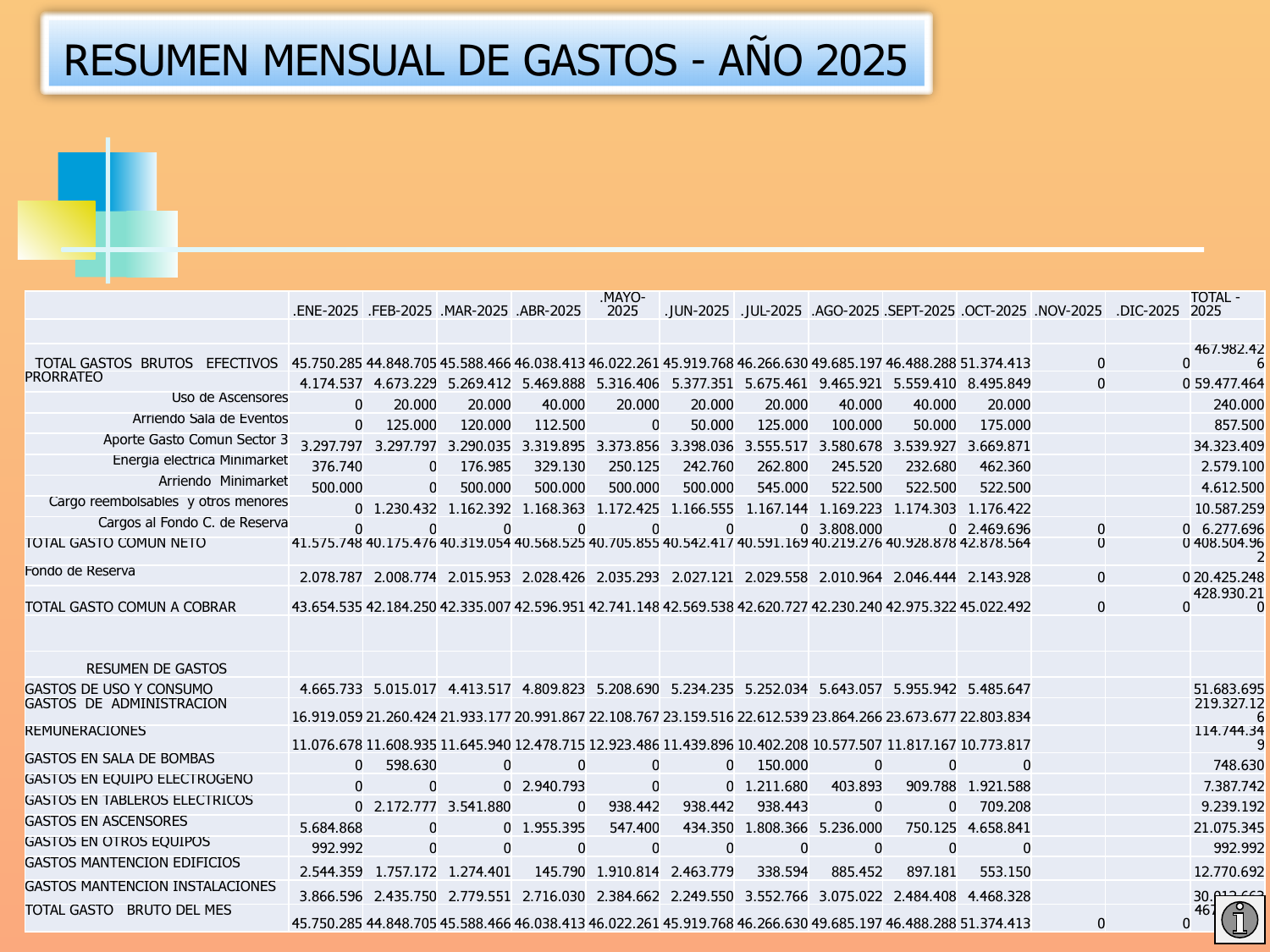

RESUMEN MENSUAL DE GASTOS - AÑO 2025
|  | .ENE-2025 | .FEB-2025 | .MAR-2025 | .ABR-2025 | .MAYO-2025 | .JUN-2025 | .JUL-2025 | .AGO-2025 | .SEPT-2025 | .OCT-2025 | .NOV-2025 | .DIC-2025 | TOTAL -2025 |
| --- | --- | --- | --- | --- | --- | --- | --- | --- | --- | --- | --- | --- | --- |
|  |  |  |  |  |  |  |  |  |  |  |  |  |  |
| TOTAL GASTOS BRUTOS EFECTIVOS | 45.750.285 | 44.848.705 | 45.588.466 | 46.038.413 | 46.022.261 | 45.919.768 | 46.266.630 | 49.685.197 | 46.488.288 | 51.374.413 | 0 | 0 | 467.982.426 |
| PRORRATEO | 4.174.537 | 4.673.229 | 5.269.412 | 5.469.888 | 5.316.406 | 5.377.351 | 5.675.461 | 9.465.921 | 5.559.410 | 8.495.849 | 0 | 0 | 59.477.464 |
| Uso de Ascensores | 0 | 20.000 | 20.000 | 40.000 | 20.000 | 20.000 | 20.000 | 40.000 | 40.000 | 20.000 |  |  | 240.000 |
| Arriendo Sala de Eventos | 0 | 125.000 | 120.000 | 112.500 | 0 | 50.000 | 125.000 | 100.000 | 50.000 | 175.000 |  |  | 857.500 |
| Aporte Gasto Comun Sector 3 | 3.297.797 | 3.297.797 | 3.290.035 | 3.319.895 | 3.373.856 | 3.398.036 | 3.555.517 | 3.580.678 | 3.539.927 | 3.669.871 |  |  | 34.323.409 |
| Energia electrica Minimarket | 376.740 | 0 | 176.985 | 329.130 | 250.125 | 242.760 | 262.800 | 245.520 | 232.680 | 462.360 |  |  | 2.579.100 |
| Arriendo Minimarket | 500.000 | 0 | 500.000 | 500.000 | 500.000 | 500.000 | 545.000 | 522.500 | 522.500 | 522.500 |  |  | 4.612.500 |
| Cargo reembolsables y otros menores | 0 | 1.230.432 | 1.162.392 | 1.168.363 | 1.172.425 | 1.166.555 | 1.167.144 | 1.169.223 | 1.174.303 | 1.176.422 |  |  | 10.587.259 |
| Cargos al Fondo C. de Reserva | 0 | 0 | 0 | 0 | 0 | 0 | 0 | 3.808.000 | 0 | 2.469.696 | 0 | 0 | 6.277.696 |
| TOTAL GASTO COMUN NETO | 41.575.748 | 40.175.476 | 40.319.054 | 40.568.525 | 40.705.855 | 40.542.417 | 40.591.169 | 40.219.276 | 40.928.878 | 42.878.564 | 0 | 0 | 408.504.962 |
| Fondo de Reserva | 2.078.787 | 2.008.774 | 2.015.953 | 2.028.426 | 2.035.293 | 2.027.121 | 2.029.558 | 2.010.964 | 2.046.444 | 2.143.928 | 0 | 0 | 20.425.248 |
| TOTAL GASTO COMUN A COBRAR | 43.654.535 | 42.184.250 | 42.335.007 | 42.596.951 | 42.741.148 | 42.569.538 | 42.620.727 | 42.230.240 | 42.975.322 | 45.022.492 | 0 | 0 | 428.930.210 |
|  |  |  |  |  |  |  |  |  |  |  |  |  |  |
| RESUMEN DE GASTOS |  |  |  |  |  |  |  |  |  |  |  |  |  |
| GASTOS DE USO Y CONSUMO | 4.665.733 | 5.015.017 | 4.413.517 | 4.809.823 | 5.208.690 | 5.234.235 | 5.252.034 | 5.643.057 | 5.955.942 | 5.485.647 |  |  | 51.683.695 |
| GASTOS DE ADMINISTRACION | 16.919.059 | 21.260.424 | 21.933.177 | 20.991.867 | 22.108.767 | 23.159.516 | 22.612.539 | 23.864.266 | 23.673.677 | 22.803.834 |  |  | 219.327.126 |
| REMUNERACIONES | 11.076.678 | 11.608.935 | 11.645.940 | 12.478.715 | 12.923.486 | 11.439.896 | 10.402.208 | 10.577.507 | 11.817.167 | 10.773.817 |  |  | 114.744.349 |
| GASTOS EN SALA DE BOMBAS | 0 | 598.630 | 0 | 0 | 0 | 0 | 150.000 | 0 | 0 | 0 |  |  | 748.630 |
| GASTOS EN EQUIPO ELECTROGENO | 0 | 0 | 0 | 2.940.793 | 0 | 0 | 1.211.680 | 403.893 | 909.788 | 1.921.588 |  |  | 7.387.742 |
| GASTOS EN TABLEROS ELECTRICOS | 0 | 2.172.777 | 3.541.880 | 0 | 938.442 | 938.442 | 938.443 | 0 | 0 | 709.208 |  |  | 9.239.192 |
| GASTOS EN ASCENSORES | 5.684.868 | 0 | 0 | 1.955.395 | 547.400 | 434.350 | 1.808.366 | 5.236.000 | 750.125 | 4.658.841 |  |  | 21.075.345 |
| GASTOS EN OTROS EQUIPOS | 992.992 | 0 | 0 | 0 | 0 | 0 | 0 | 0 | 0 | 0 |  |  | 992.992 |
| GASTOS MANTENCION EDIFICIOS | 2.544.359 | 1.757.172 | 1.274.401 | 145.790 | 1.910.814 | 2.463.779 | 338.594 | 885.452 | 897.181 | 553.150 |  |  | 12.770.692 |
| GASTOS MANTENCION INSTALACIONES | 3.866.596 | 2.435.750 | 2.779.551 | 2.716.030 | 2.384.662 | 2.249.550 | 3.552.766 | 3.075.022 | 2.484.408 | 4.468.328 |  |  | 30.012.663 |
| TOTAL GASTO BRUTO DEL MES | 45.750.285 | 44.848.705 | 45.588.466 | 46.038.413 | 46.022.261 | 45.919.768 | 46.266.630 | 49.685.197 | 46.488.288 | 51.374.413 | 0 | 0 | 467.982.426 |